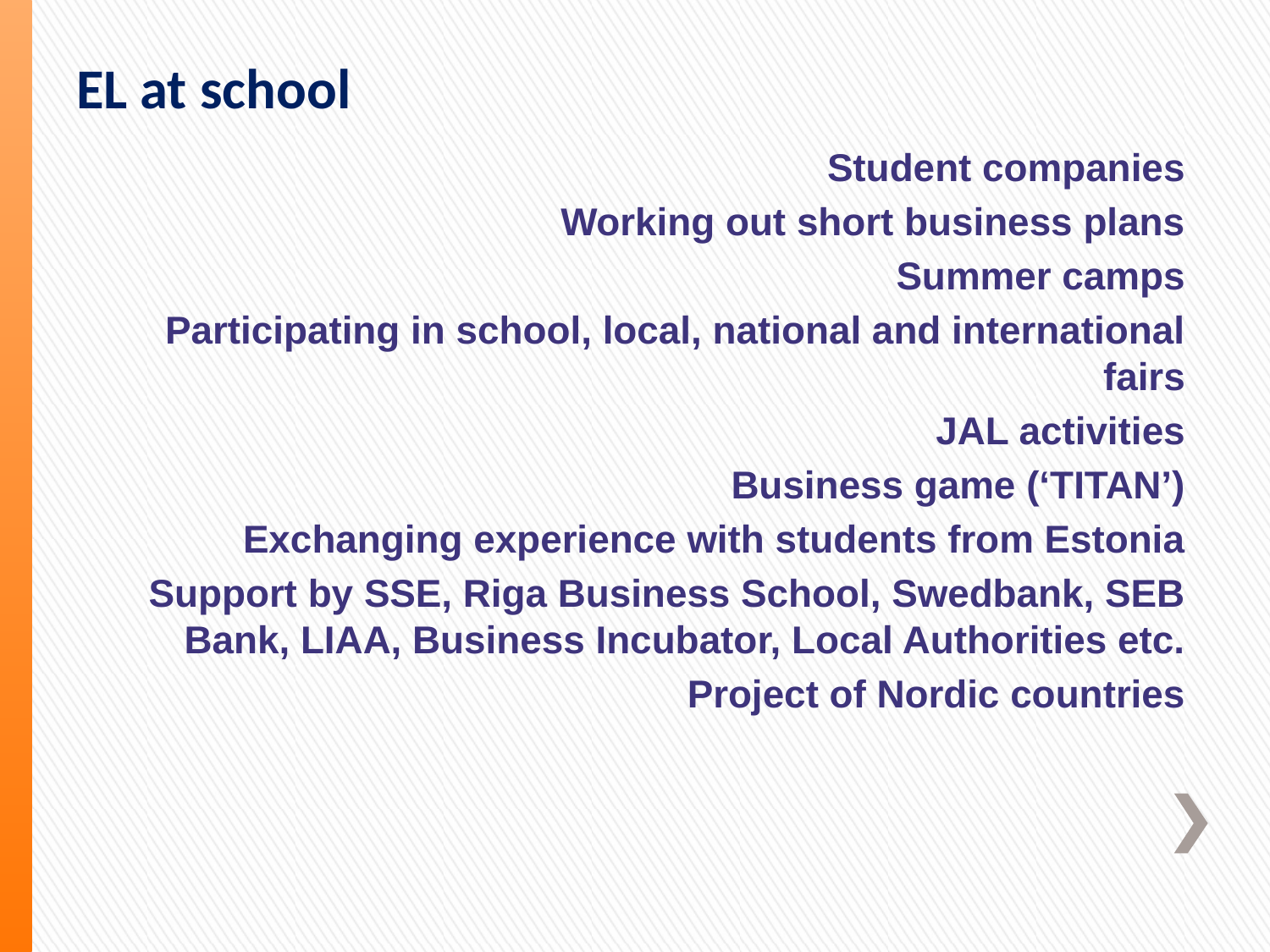

# EL at school
Student companies
Working out short business plans
Summer camps
Participating in school, local, national and international fairs
JAL activities
Business game (‘TITAN’)
Exchanging experience with students from Estonia
Support by SSE, Riga Business School, Swedbank, SEB Bank, LIAA, Business Incubator, Local Authorities etc.
Project of Nordic countries